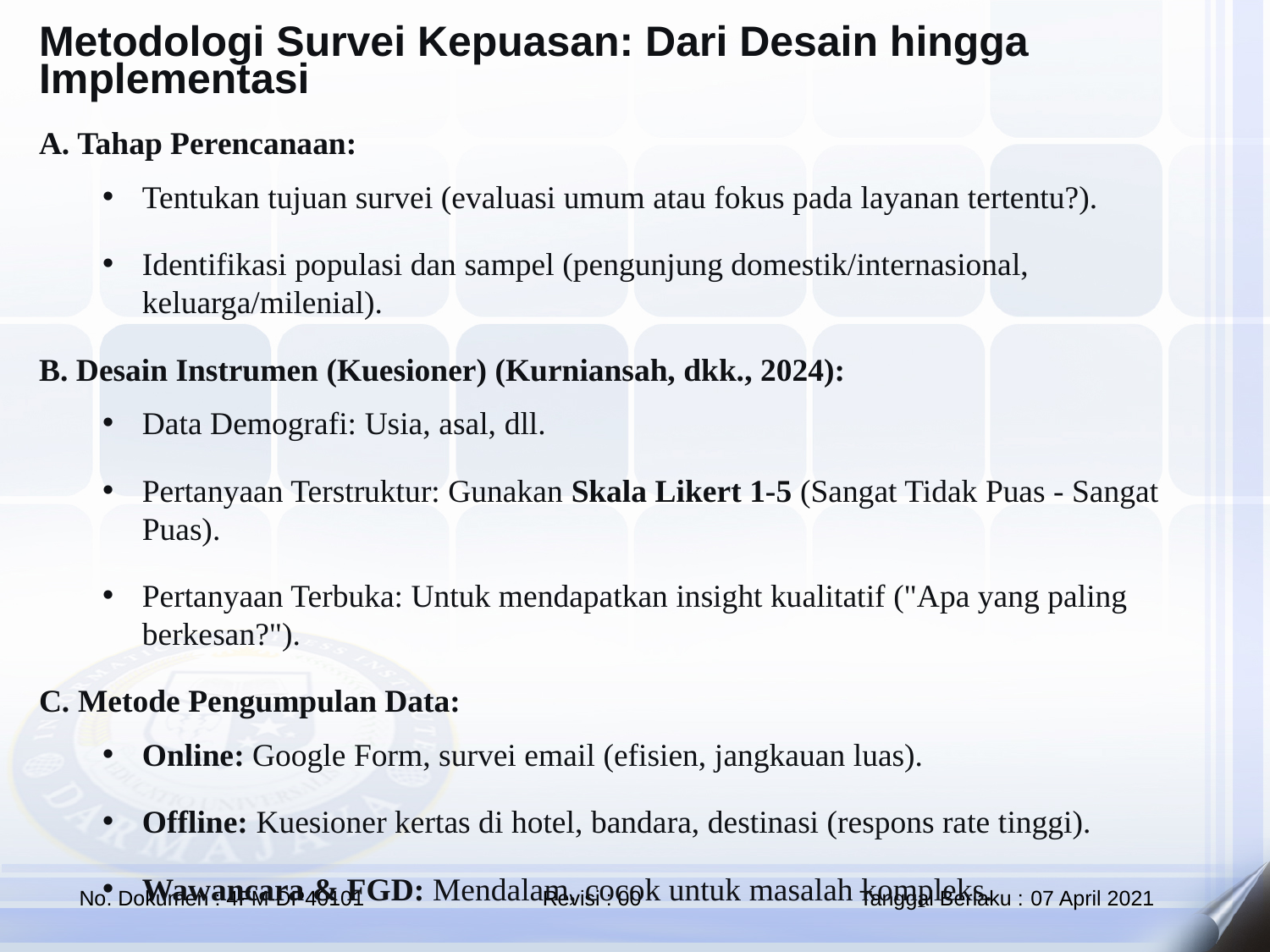

Metodologi Survei Kepuasan: Dari Desain hingga Implementasi
A. Tahap Perencanaan:
Tentukan tujuan survei (evaluasi umum atau fokus pada layanan tertentu?).
Identifikasi populasi dan sampel (pengunjung domestik/internasional, keluarga/milenial).
B. Desain Instrumen (Kuesioner) (Kurniansah, dkk., 2024):
Data Demografi: Usia, asal, dll.
Pertanyaan Terstruktur: Gunakan Skala Likert 1-5 (Sangat Tidak Puas - Sangat Puas).
Pertanyaan Terbuka: Untuk mendapatkan insight kualitatif ("Apa yang paling berkesan?").
C. Metode Pengumpulan Data:
Online: Google Form, survei email (efisien, jangkauan luas).
Offline: Kuesioner kertas di hotel, bandara, destinasi (respons rate tinggi).
Wawancara & FGD: Mendalam, cocok untuk masalah kompleks.